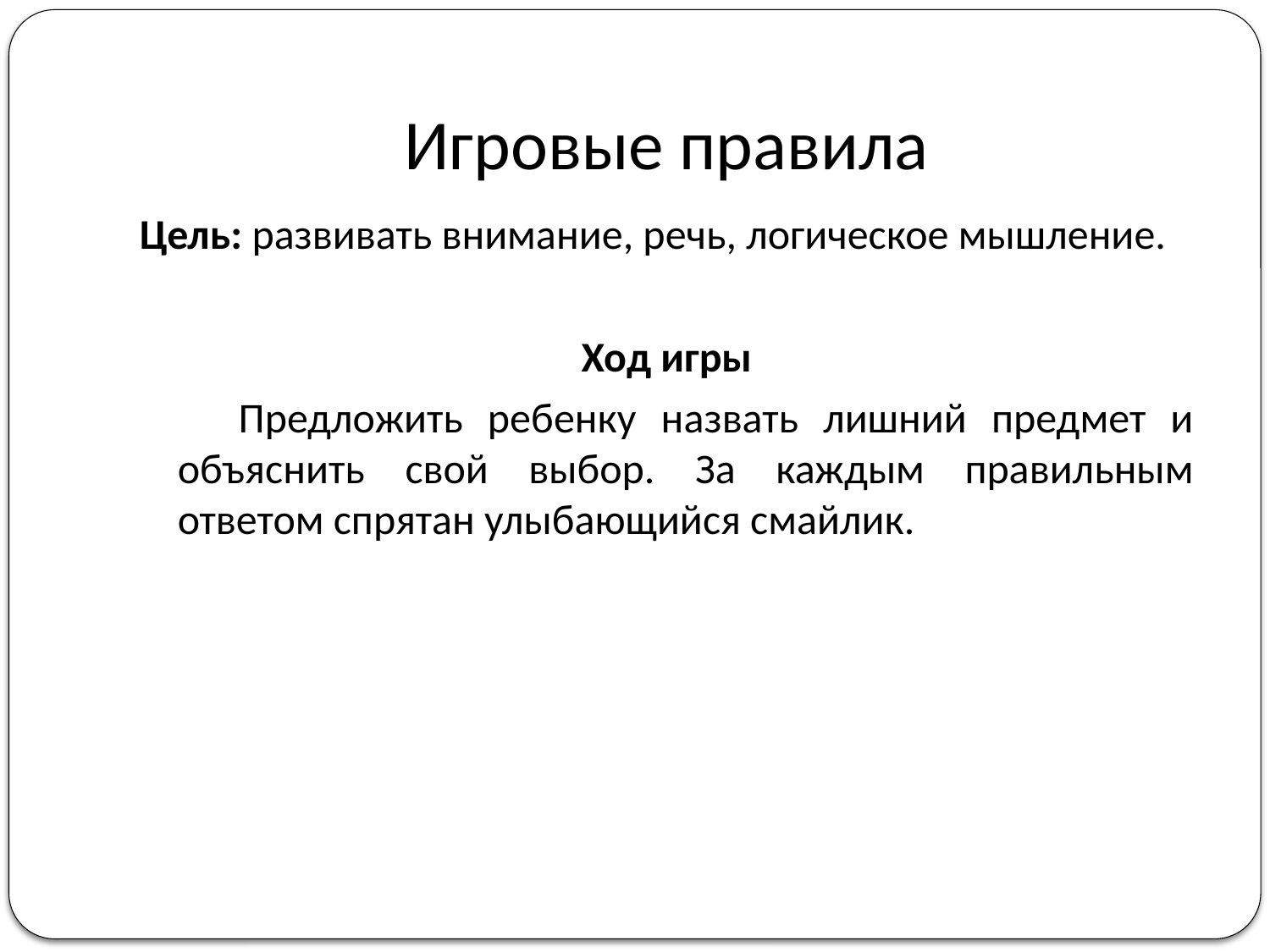

# Игровые правила
Цель: развивать внимание, речь, логическое мышление.

Ход игры
    Предложить ребенку назвать лишний предмет и объяснить свой выбор. За каждым правильным ответом спрятан улыбающийся смайлик.